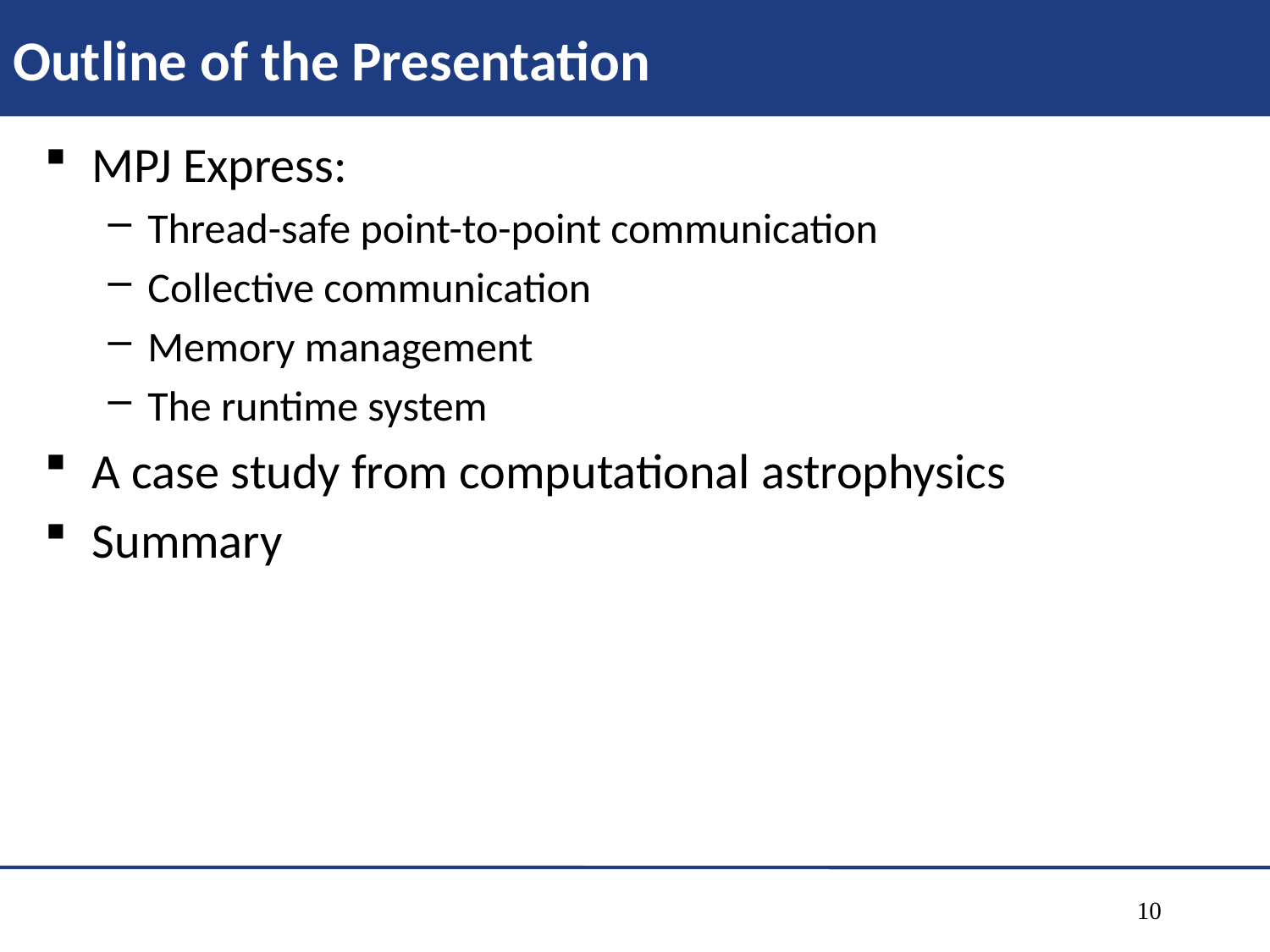

# Outline of the Presentation
MPJ Express:
Thread-safe point-to-point communication
Collective communication
Memory management
The runtime system
A case study from computational astrophysics
Summary
10